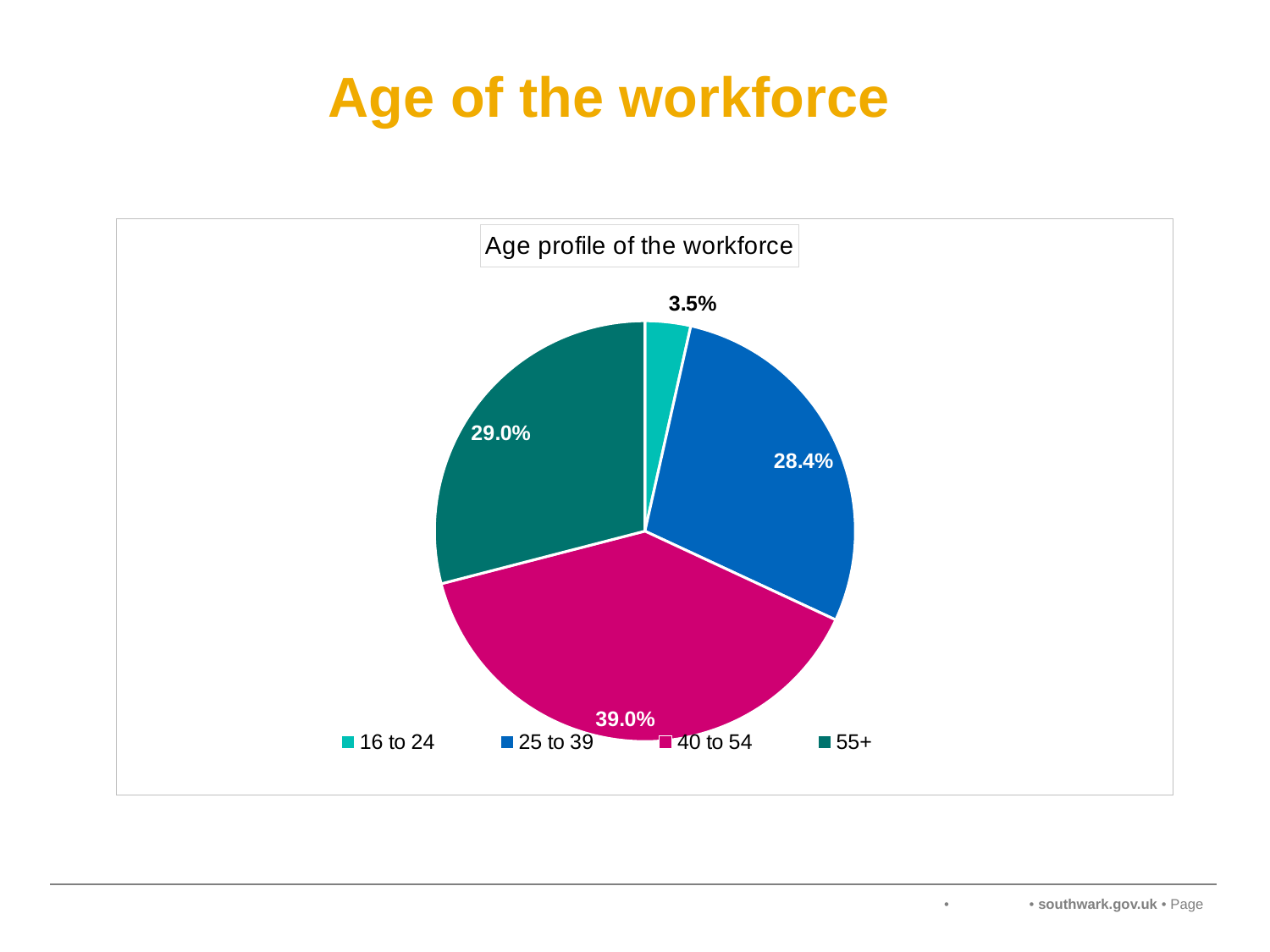

# Age of the workforce

### Chart: Age profile of the workforce

| Category | % |
|---|---|
| 16 to 24 | 0.035 |
| 25 to 39 | 0.284 |
| 40 to 54 | 0.39 |
| 55+ | 0.29 |